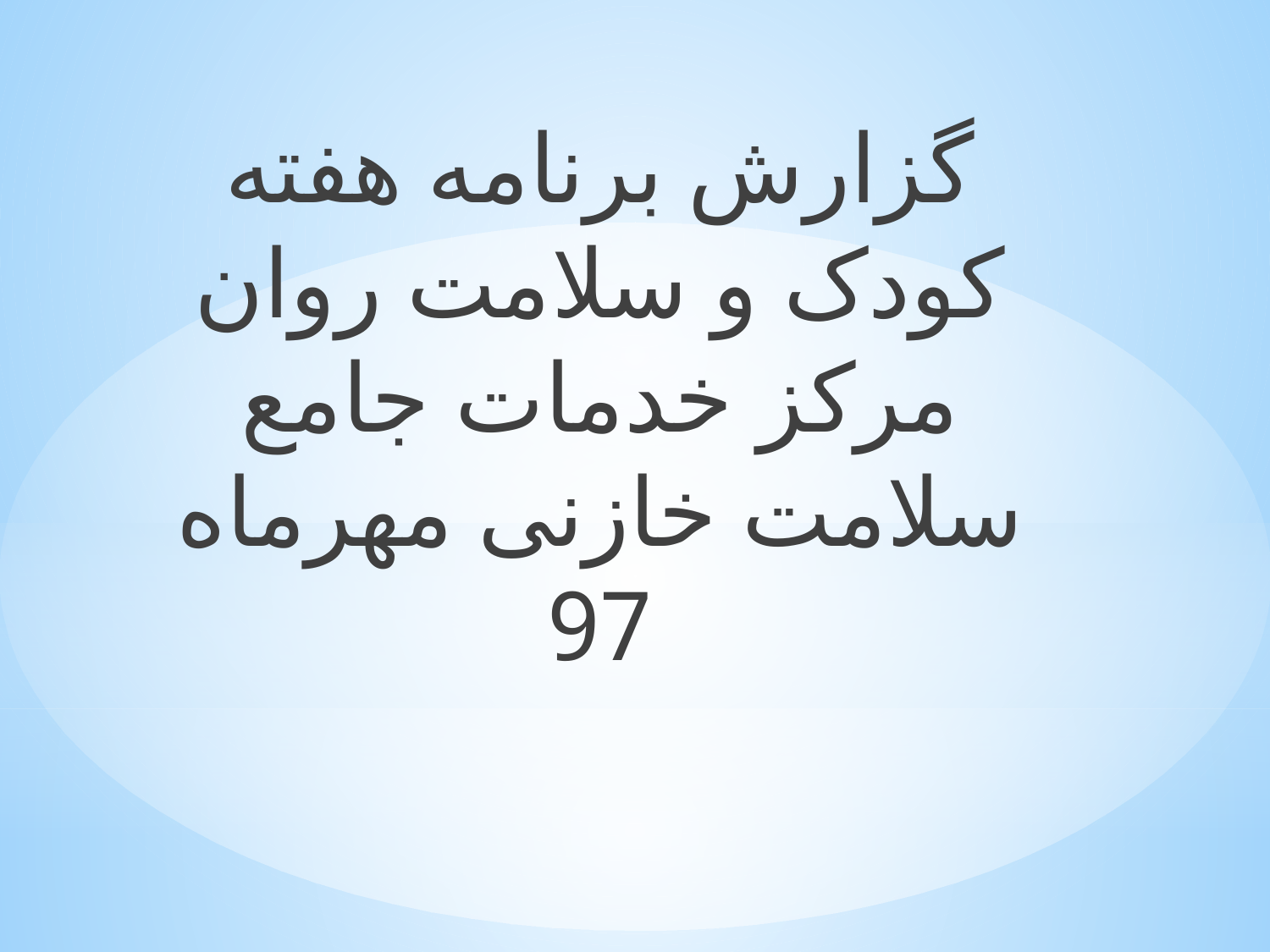

گزارش برنامه هفته کودک و سلامت روان مرکز خدمات جامع سلامت خازنی مهرماه 97